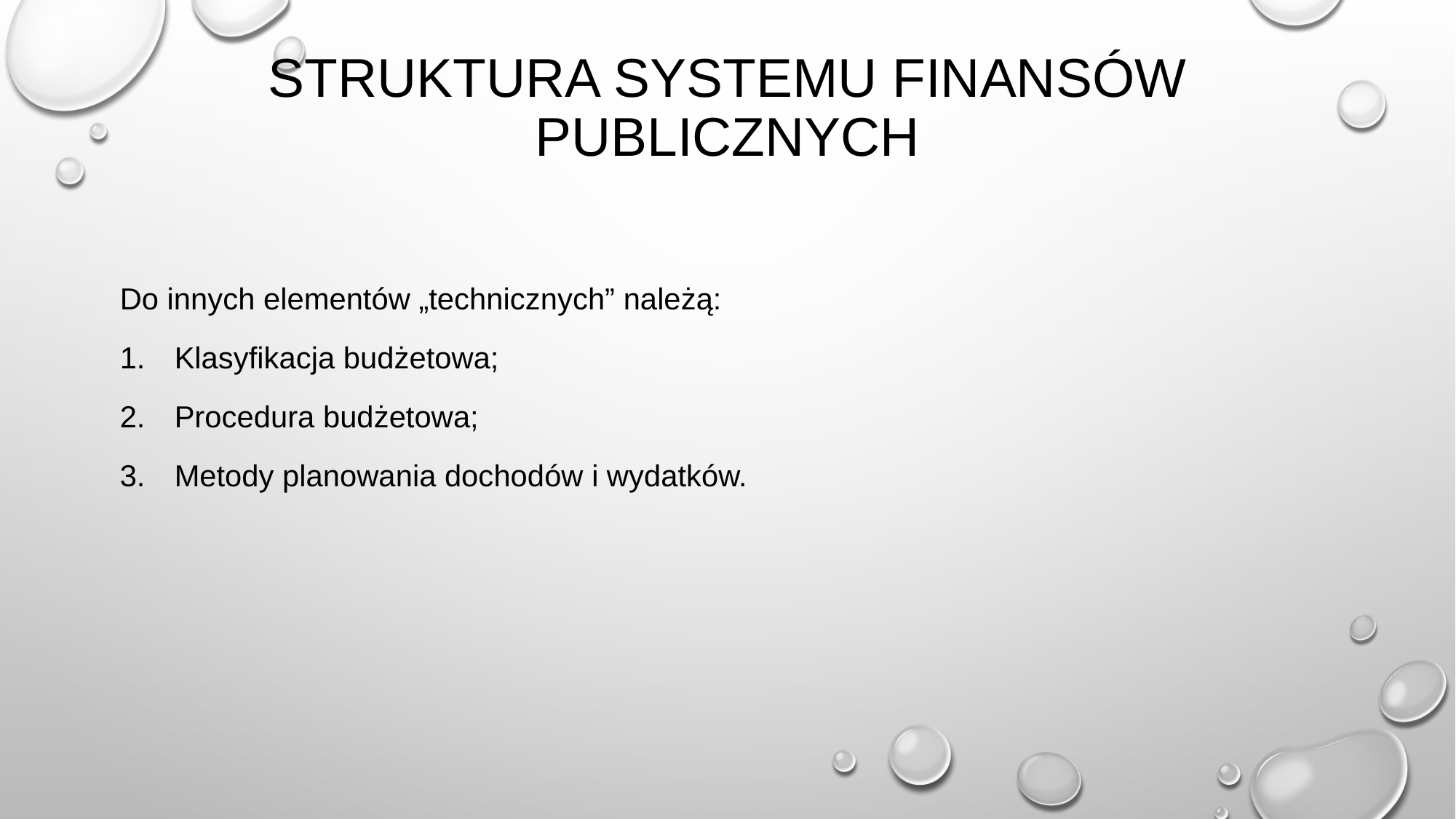

# Struktura systemu finansów publicznych

Do innych elementów „technicznych” należą:
Klasyfikacja budżetowa;
Procedura budżetowa;
Metody planowania dochodów i wydatków.